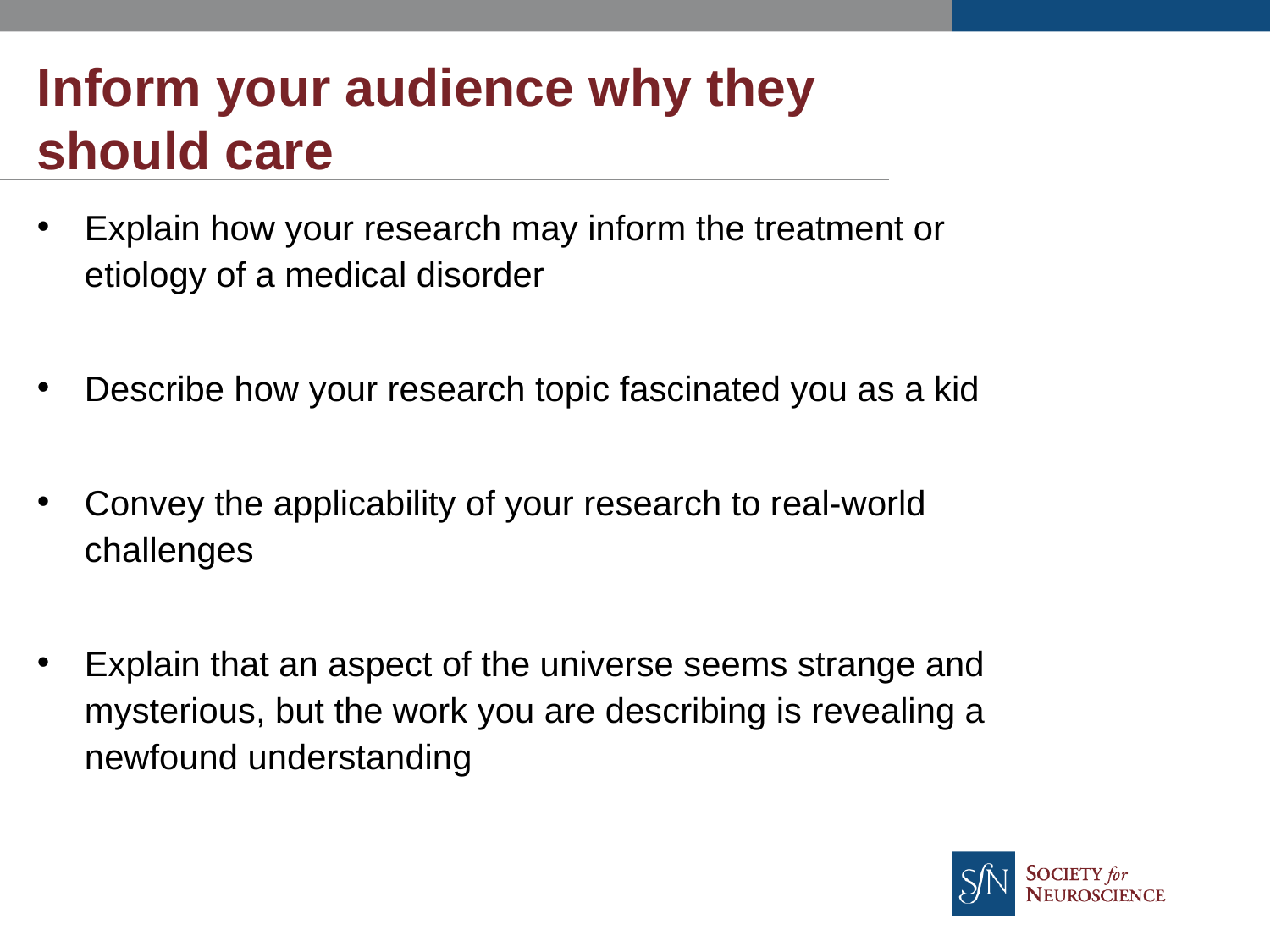

# Inform your audience why they should care
Explain how your research may inform the treatment or etiology of a medical disorder

Describe how your research topic fascinated you as a kid

Convey the applicability of your research to real-world challenges

Explain that an aspect of the universe seems strange and mysterious, but the work you are describing is revealing a newfound understanding